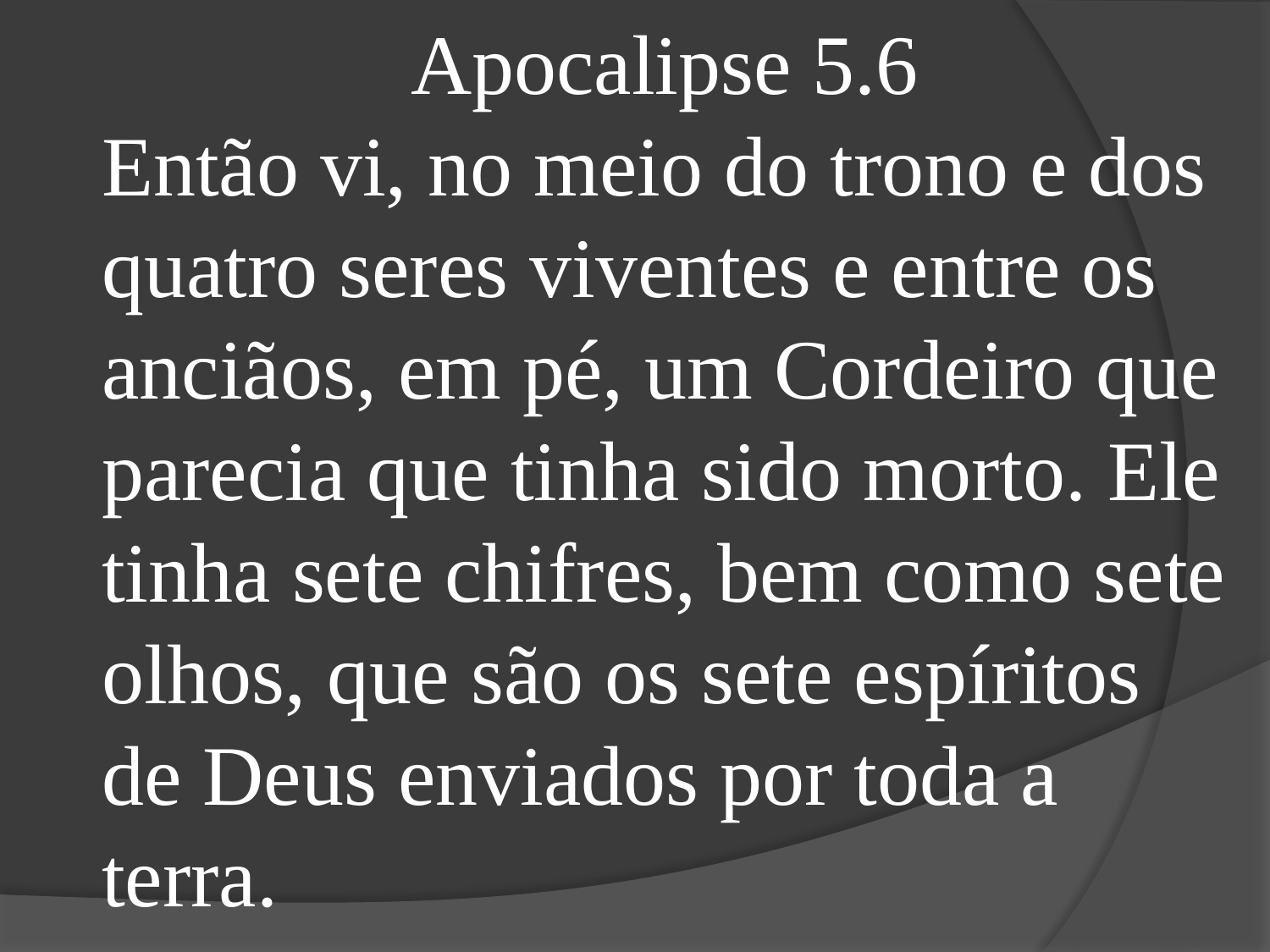

Apocalipse 5.6
Então vi, no meio do trono e dos quatro seres viventes e entre os anciãos, em pé, um Cordeiro que parecia que tinha sido morto. Ele tinha sete chifres, bem como sete olhos, que são os sete espíritos de Deus enviados por toda a terra.